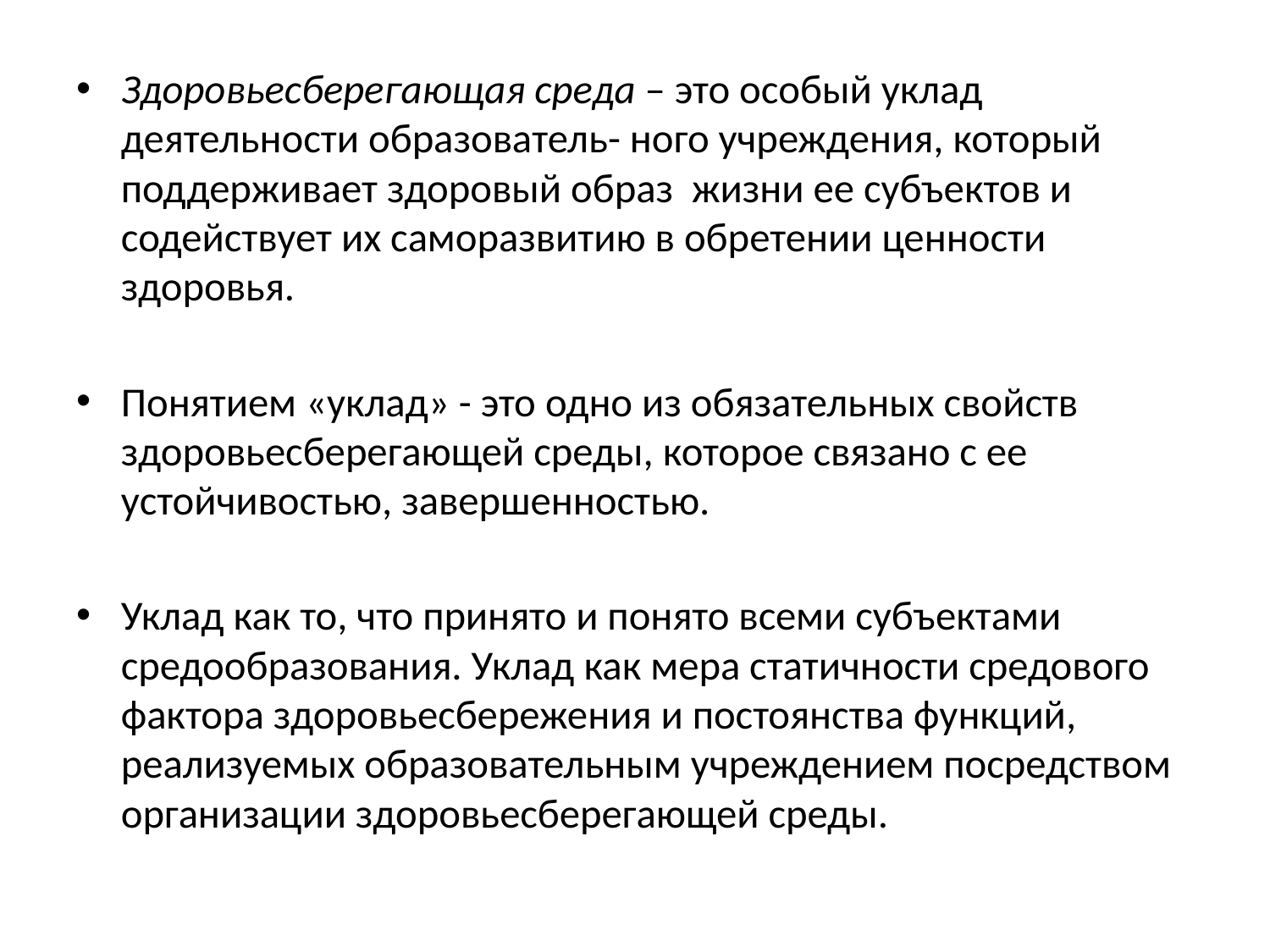

Здоровьесберегающая среда – это особый уклад деятельности образователь- ного учреждения, который поддерживает здоровый образ  жизни ее субъектов и содействует их саморазвитию в обретении ценности здоровья.

Понятием «уклад» - это одно из обязательных свойств здоровьесберегающей среды, которое связано с ее устойчивостью, завершенностью.

Уклад как то, что принято и понято всеми субъектами средообразования. Уклад как мера статичности средового фактора здоровьесбережения и постоянства функций, реализуемых образовательным учреждением посредством организации здоровьесберегающей среды.